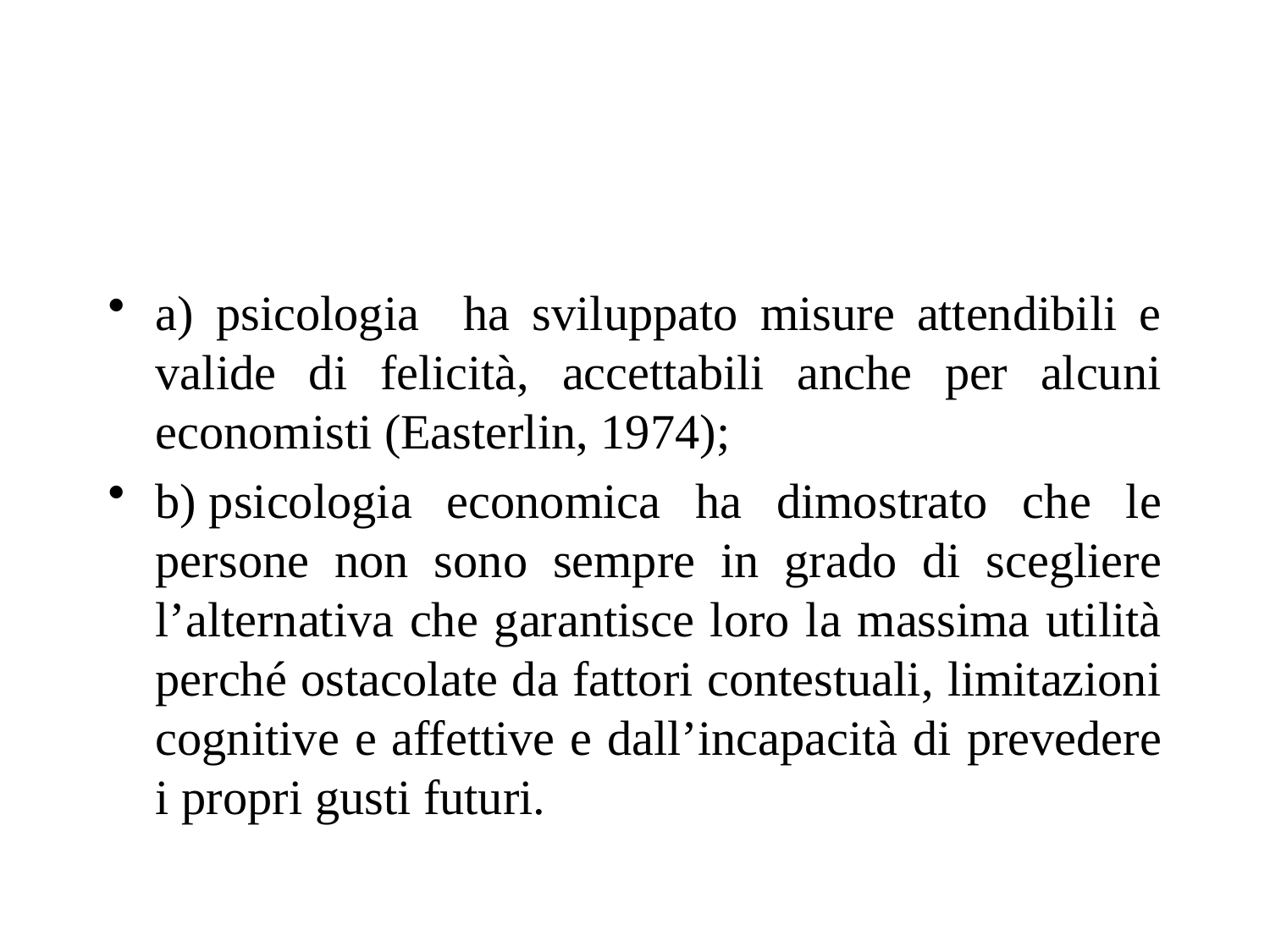

#
a) psicologia  ha sviluppato misure attendibili e valide di felicità, accettabili anche per alcuni economisti (Easterlin, 1974);
b) psicologia economica ha dimostrato che le persone non sono sempre in grado di scegliere l’alternativa che garantisce loro la massima utilità perché ostacolate da fattori contestuali, limitazioni cognitive e affettive e dall’incapacità di prevedere i propri gusti futuri.